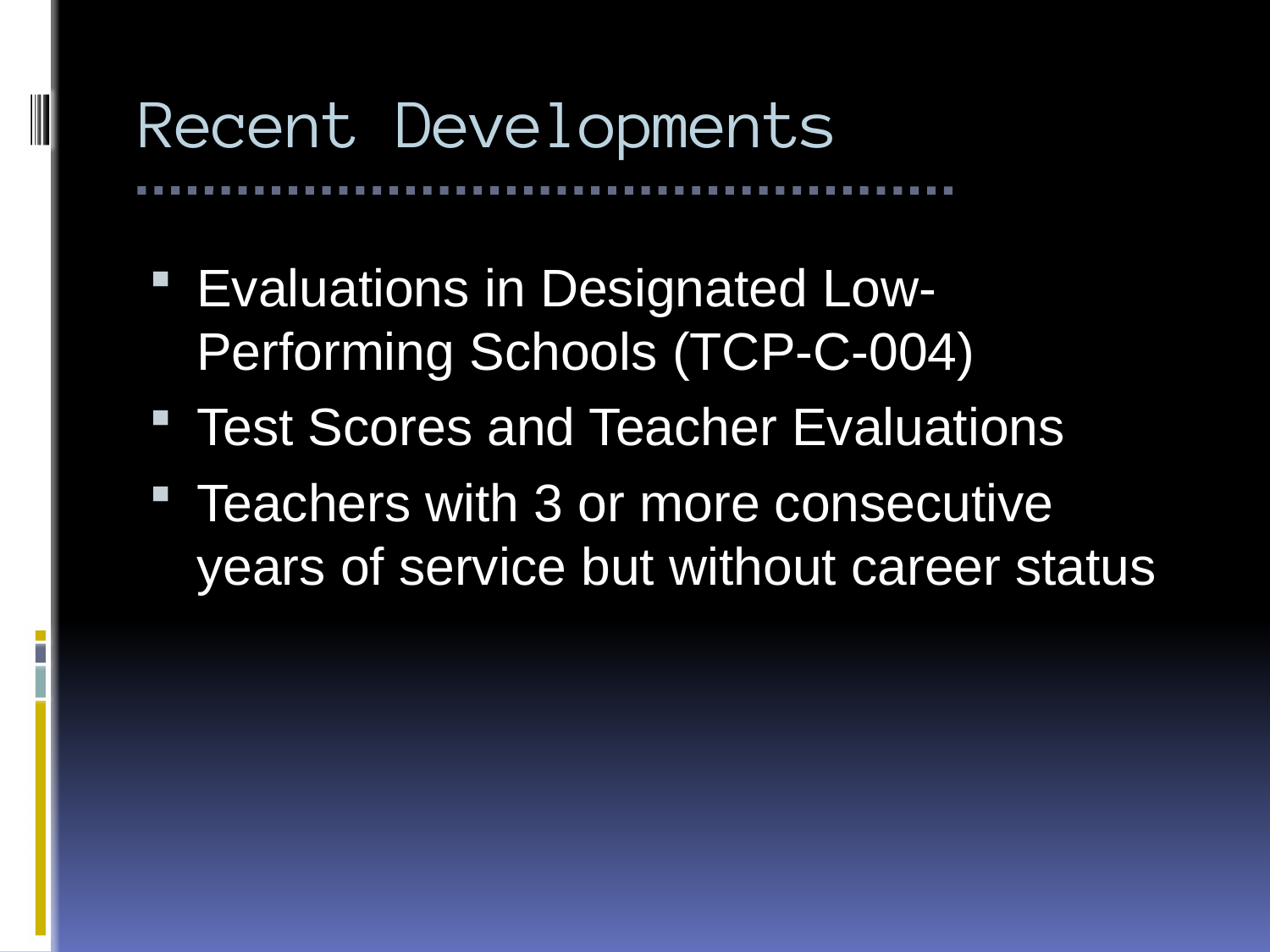

# Recent Developments
Evaluations in Designated Low-Performing Schools (TCP-C-004)
Test Scores and Teacher Evaluations
Teachers with 3 or more consecutive years of service but without career status